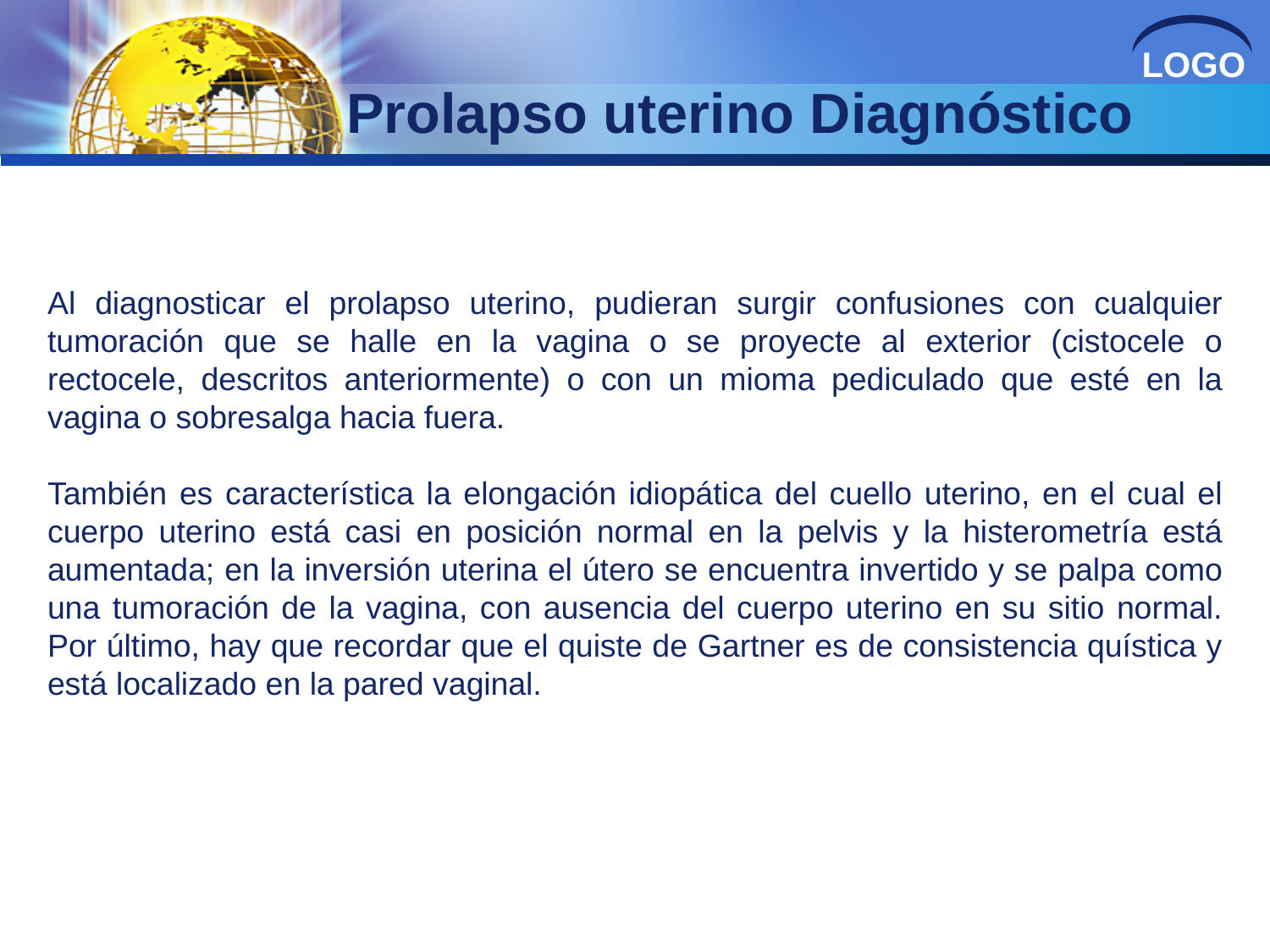

# Prolapso uterino Diagnóstico
Al diagnosticar el prolapso uterino, pudieran surgir confusiones con cualquier tumoración que se halle en la vagina o se proyecte al exterior (cistocele o rectocele, descritos anteriormente) o con un mioma pediculado que esté en la vagina o sobresalga hacia fuera.

También es característica la elongación idiopática del cuello uterino, en el cual el cuerpo uterino está casi en posición normal en la pelvis y la histerometría está aumentada; en la inversión uterina el útero se encuentra invertido y se palpa como una tumoración de la vagina, con ausencia del cuerpo uterino en su sitio normal. Por último, hay que recordar que el quiste de Gartner es de consistencia quística y está localizado en la pared vaginal.